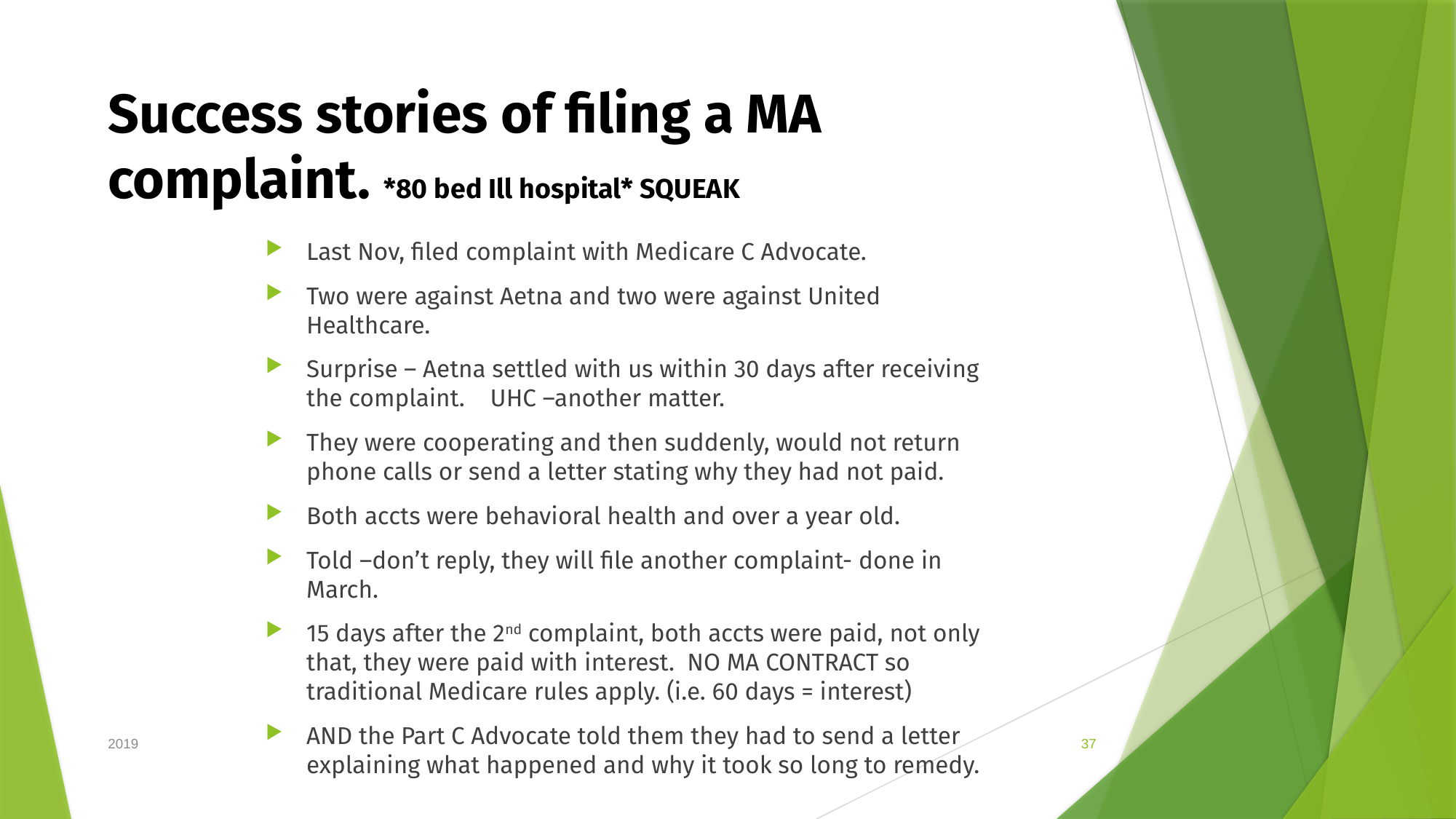

# Success stories of filing a MA complaint. *80 bed Ill hospital* SQUEAK
Last Nov, filed complaint with Medicare C Advocate.
Two were against Aetna and two were against United Healthcare.
Surprise – Aetna settled with us within 30 days after receiving the complaint.    UHC –another matter.
They were cooperating and then suddenly, would not return phone calls or send a letter stating why they had not paid.
Both accts were behavioral health and over a year old.
Told –don’t reply, they will file another complaint- done in March.
15 days after the 2nd complaint, both accts were paid, not only that, they were paid with interest.  NO MA CONTRACT so traditional Medicare rules apply. (i.e. 60 days = interest)
AND the Part C Advocate told them they had to send a letter explaining what happened and why it took so long to remedy.

2019
37